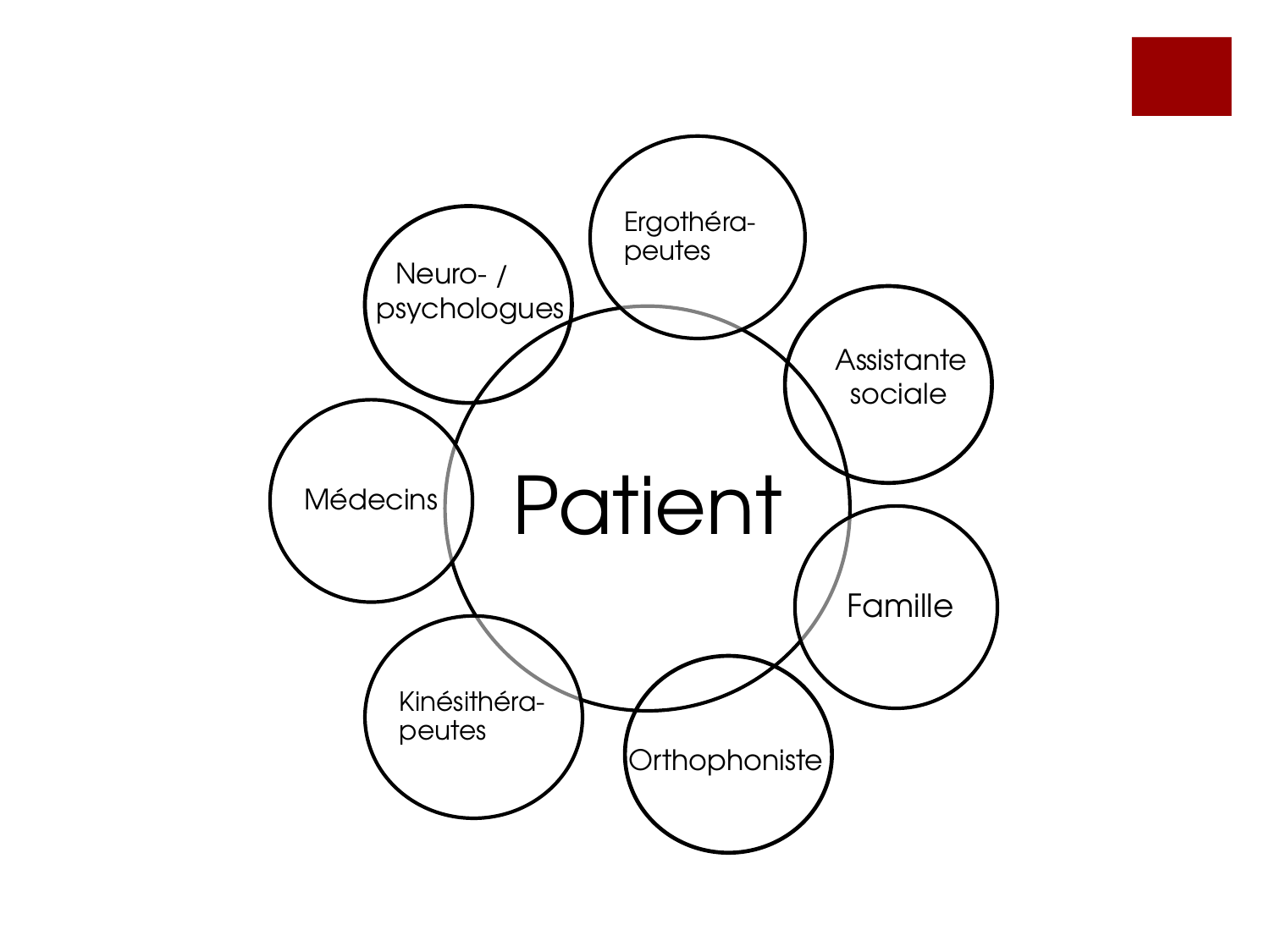

Patient
Ergothéra-peutes
 Famille
Kinésithéra-peutes
Médecins

   Neuro- /
 psychologues

Assistante
  sociale

Orthophoniste